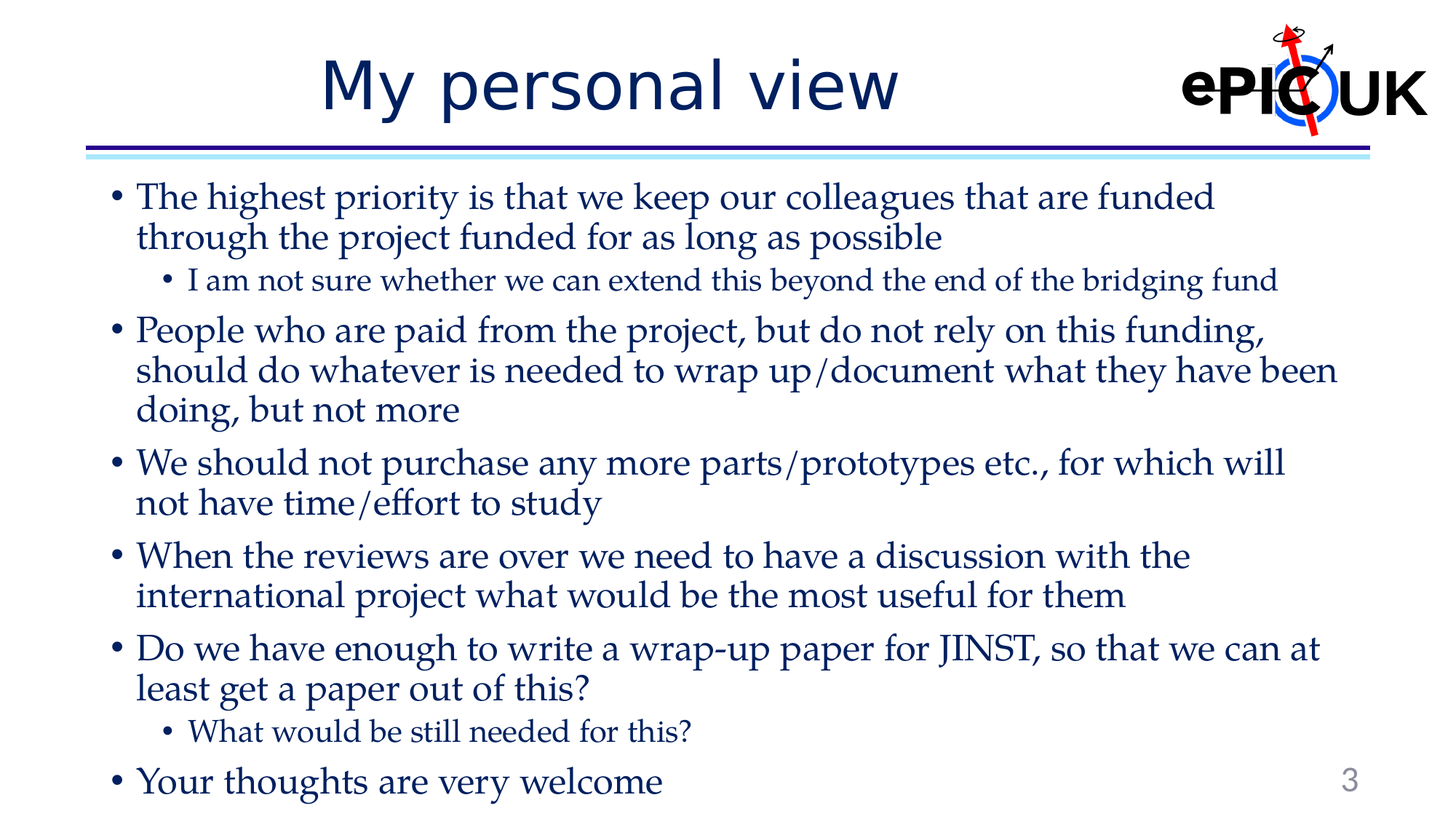

# My personal view
The highest priority is that we keep our colleagues that are funded through the project funded for as long as possible
I am not sure whether we can extend this beyond the end of the bridging fund
People who are paid from the project, but do not rely on this funding, should do whatever is needed to wrap up/document what they have been doing, but not more
We should not purchase any more parts/prototypes etc., for which will not have time/effort to study
When the reviews are over we need to have a discussion with the international project what would be the most useful for them
Do we have enough to write a wrap-up paper for JINST, so that we can at least get a paper out of this?
What would be still needed for this?
Your thoughts are very welcome
3